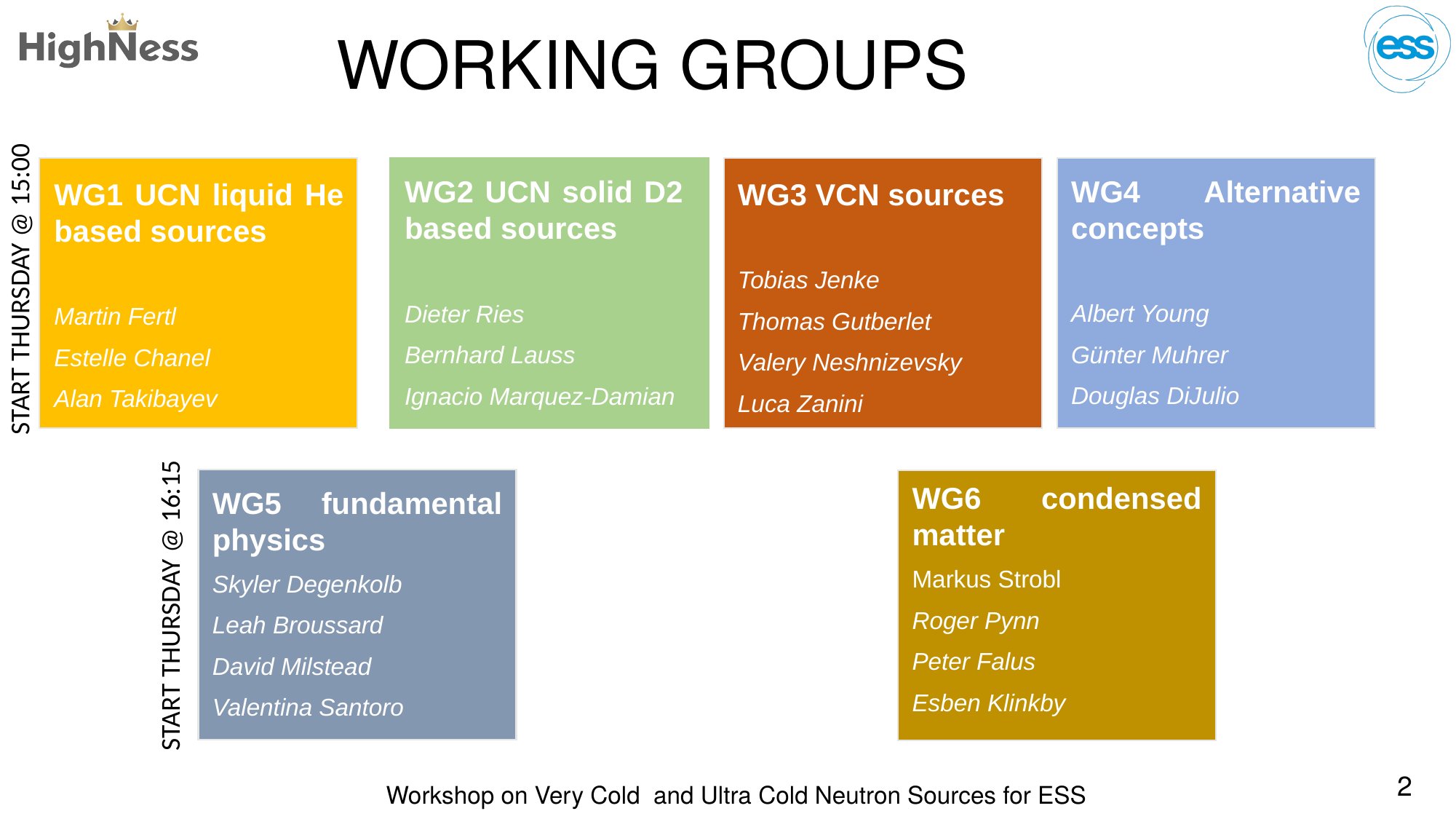

# WORKING GROUPS

WG4 Alternative concepts

Albert Young
Günter Muhrer
Douglas DiJulio
WG2 UCN solid D2  based sources

Dieter Ries
Bernhard Lauss
Ignacio Marquez-Damian
WG1 UCN liquid He based sources

Martin Fertl
Estelle Chanel
Alan Takibayev
WG3 VCN sources

Tobias Jenke
Thomas Gutberlet
Valery Neshnizevsky
Luca Zanini
START THURSDAY @ 15:00

WG6 condensed matter
Markus Strobl
Roger Pynn
Peter Falus
Esben Klinkby
WG5 fundamental physics
Skyler Degenkolb
Leah Broussard
David Milstead
Valentina Santoro

START THURSDAY @ 16:15
2